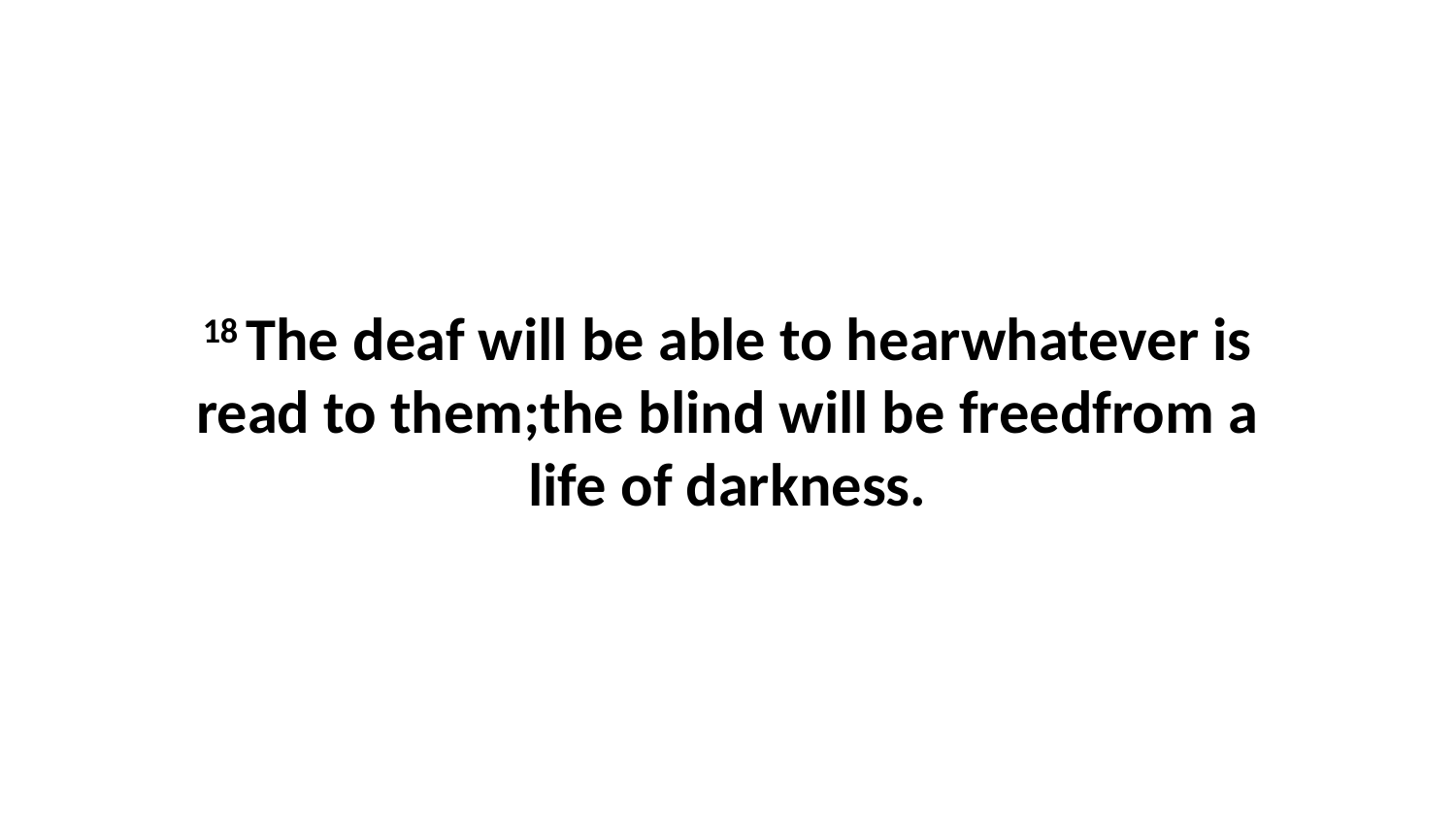

18 The deaf will be able to hearwhatever is read to them;the blind will be freedfrom a life of darkness.